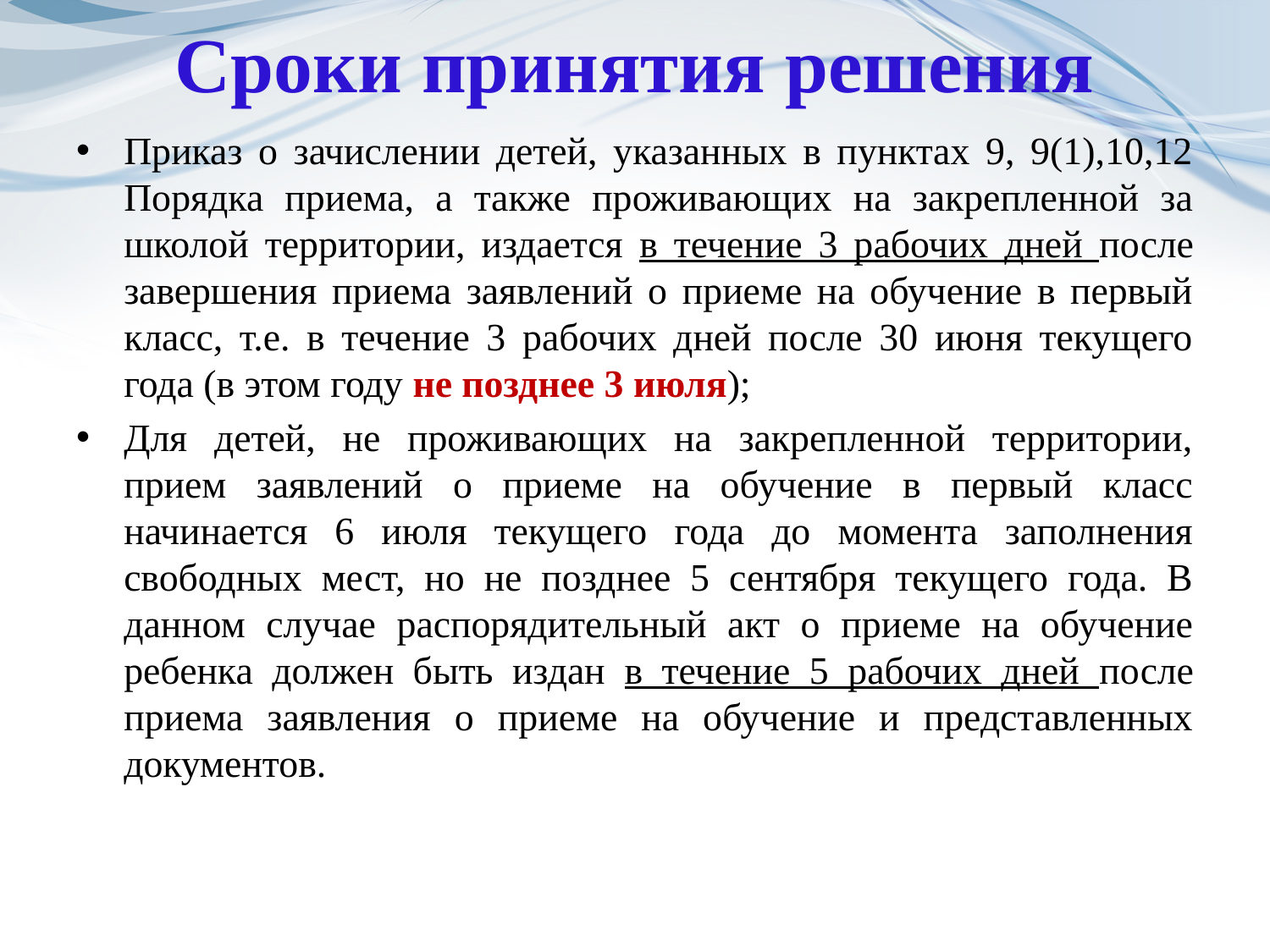

# Сроки принятия решения
Приказ о зачислении детей, указанных в пунктах 9, 9(1),10,12 Порядка приема, а также проживающих на закрепленной за школой территории, издается в течение 3 рабочих дней после завершения приема заявлений о приеме на обучение в первый класс, т.е. в течение 3 рабочих дней после 30 июня текущего года (в этом году не позднее 3 июля);
Для детей, не проживающих на закрепленной территории, прием заявлений о приеме на обучение в первый класс начинается 6 июля текущего года до момента заполнения свободных мест, но не позднее 5 сентября текущего года. В данном случае распорядительный акт о приеме на обучение ребенка должен быть издан в течение 5 рабочих дней после приема заявления о приеме на обучение и представленных документов.